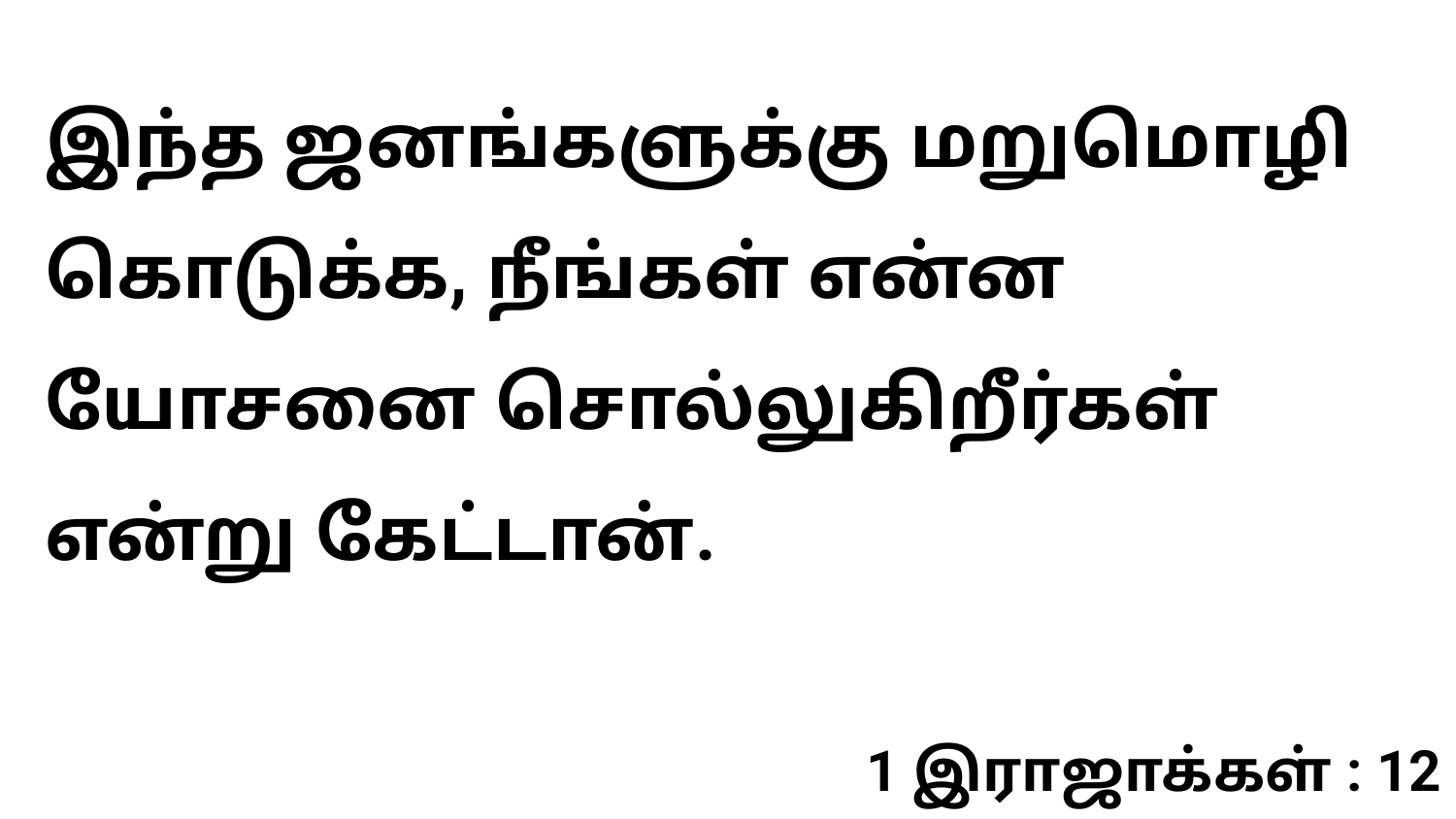

இந்த ஜனங்களுக்கு மறுமொழி கொடுக்க, நீங்கள் என்ன யோசனை சொல்லுகிறீர்கள் என்று கேட்டான்.
1 இராஜாக்கள் : 12